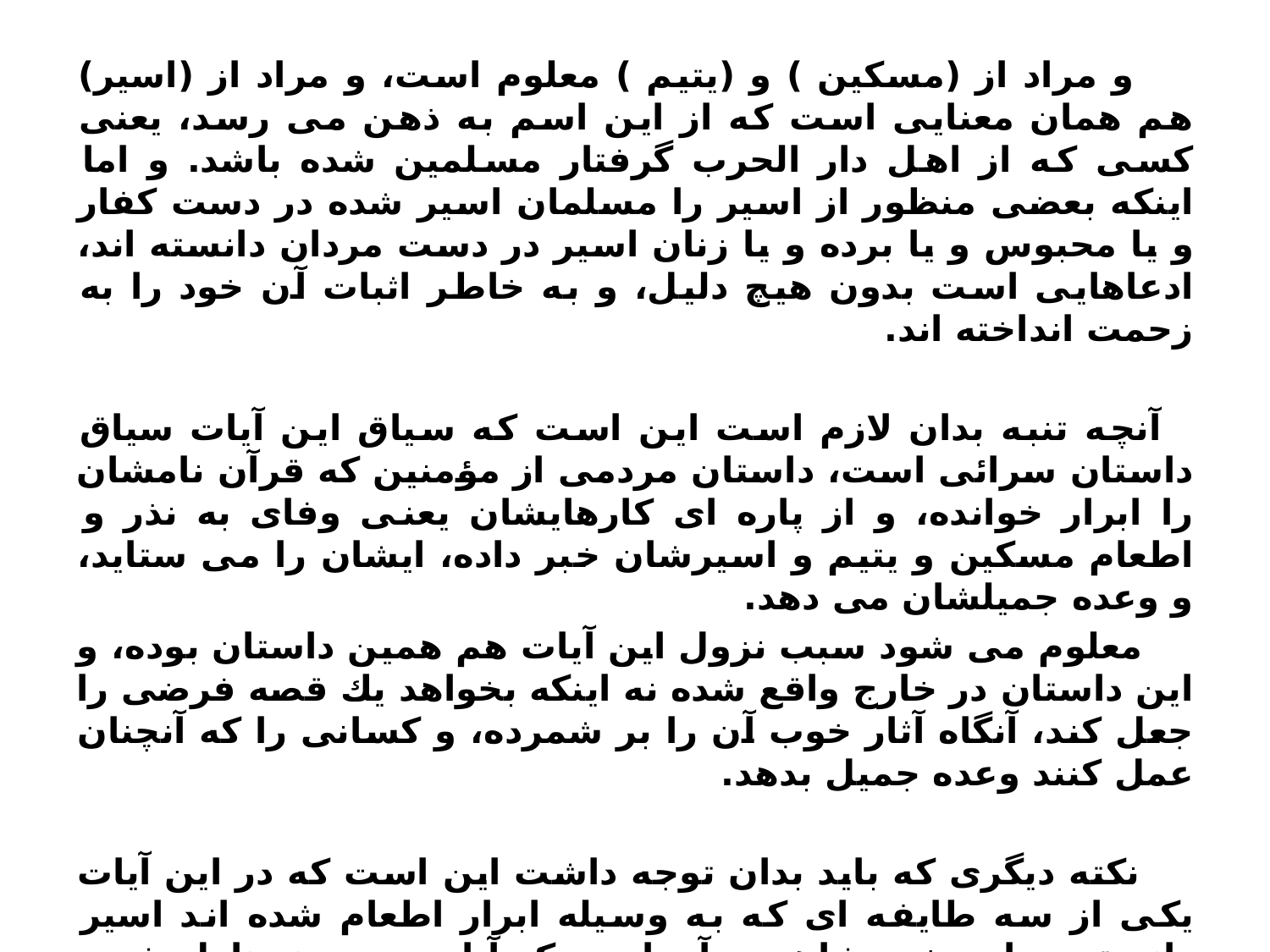

#
    و مراد از (مسكين ) و (يتيم ) معلوم است، و مراد از (اسير) هم همان معنايى است كه از اين اسم به ذهن مى رسد، يعنى كسى كه از اهل دار الحرب گرفتار مسلمين شده باشد. و اما اينكه بعضى منظور از اسير را مسلمان اسير شده در دست كفار و يا محبوس و يا برده و يا زنان اسير در دست مردان دانسته اند، ادعاهايى است بدون هيچ دليل، و به خاطر اثبات آن خود را به زحمت انداخته اند.

  آنچه تنبه بدان لازم است اين است كه سياق اين آيات سياق داستان سرائى است، داستان مردمى از مؤمنين كه قرآن نامشان را ابرار خوانده، و از پاره اى كارهايشان يعنى وفاى به نذر و اطعام مسكين و يتيم و اسيرشان خبر داده، ايشان را مى ستايد، و وعده جميلشان مى دهد.
    معلوم مى شود سبب نزول اين آيات هم همين داستان بوده، و اين داستان در خارج واقع شده نه اينكه بخواهد يك قصه فرضى را جعل كند، آنگاه آثار خوب آن را بر شمرده، و كسانى را كه آنچنان عمل كنند وعده جميل بدهد.

    نكته ديگرى كه بايد بدان توجه داشت اين است كه در اين آيات يكى از سه طايفه اى كه به وسيله ابرار اطعام شده اند اسير دانسته، و اين خود شاهد بر آن است كه آيات در مدينه نازل شده، و داستان بعد از هجرت رسول خدا (صلى اللّه عليه و آله و سلم) و قوت يافتن اسلام، و غلبه مسلمين بر كفار و مشركين اتفاق افتاده، نه قبل از آن.